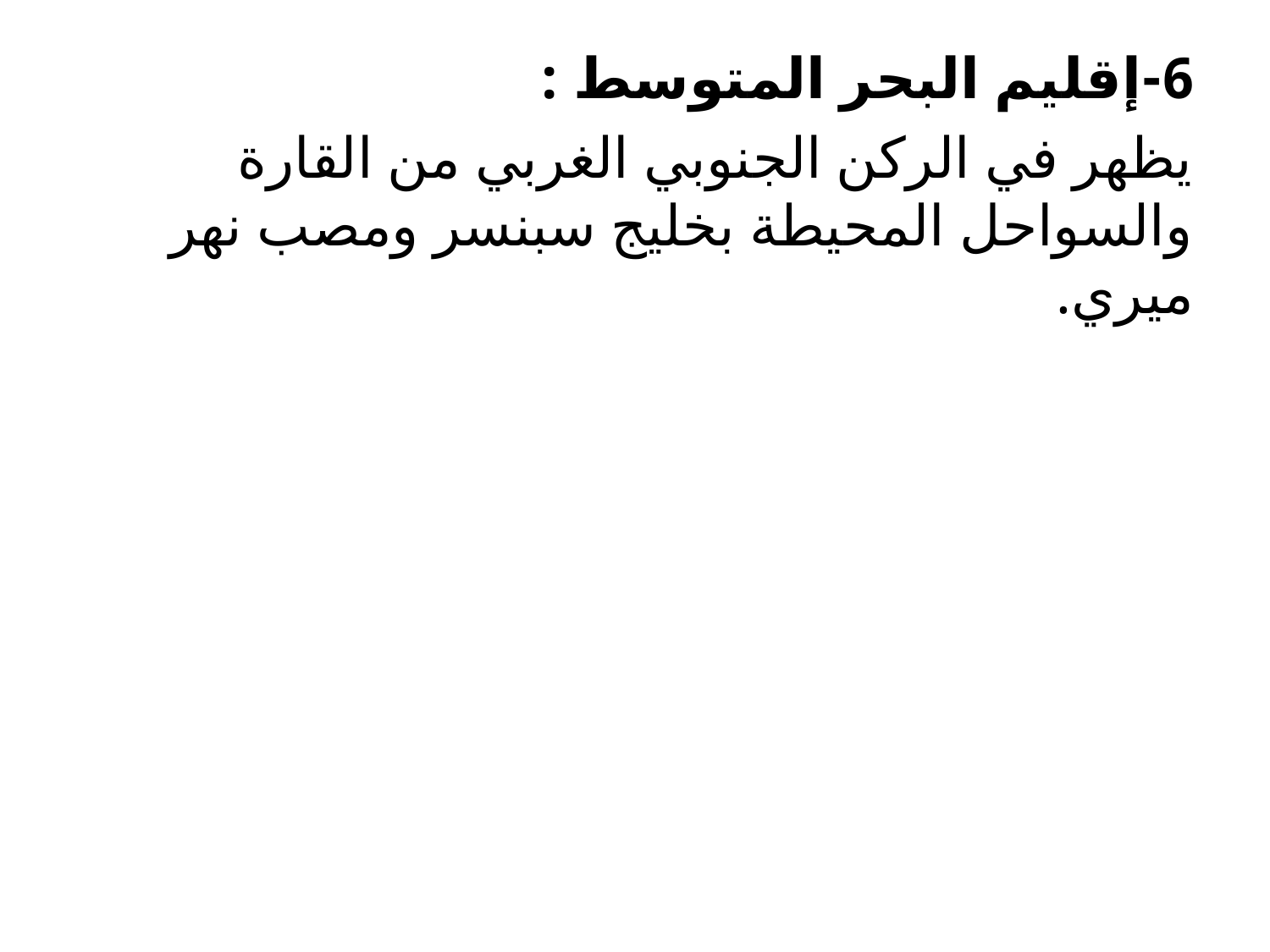

6-إقليم البحر المتوسط :
يظهر في الركن الجنوبي الغربي من القارة والسواحل المحيطة بخليج سبنسر ومصب نهر ميري.